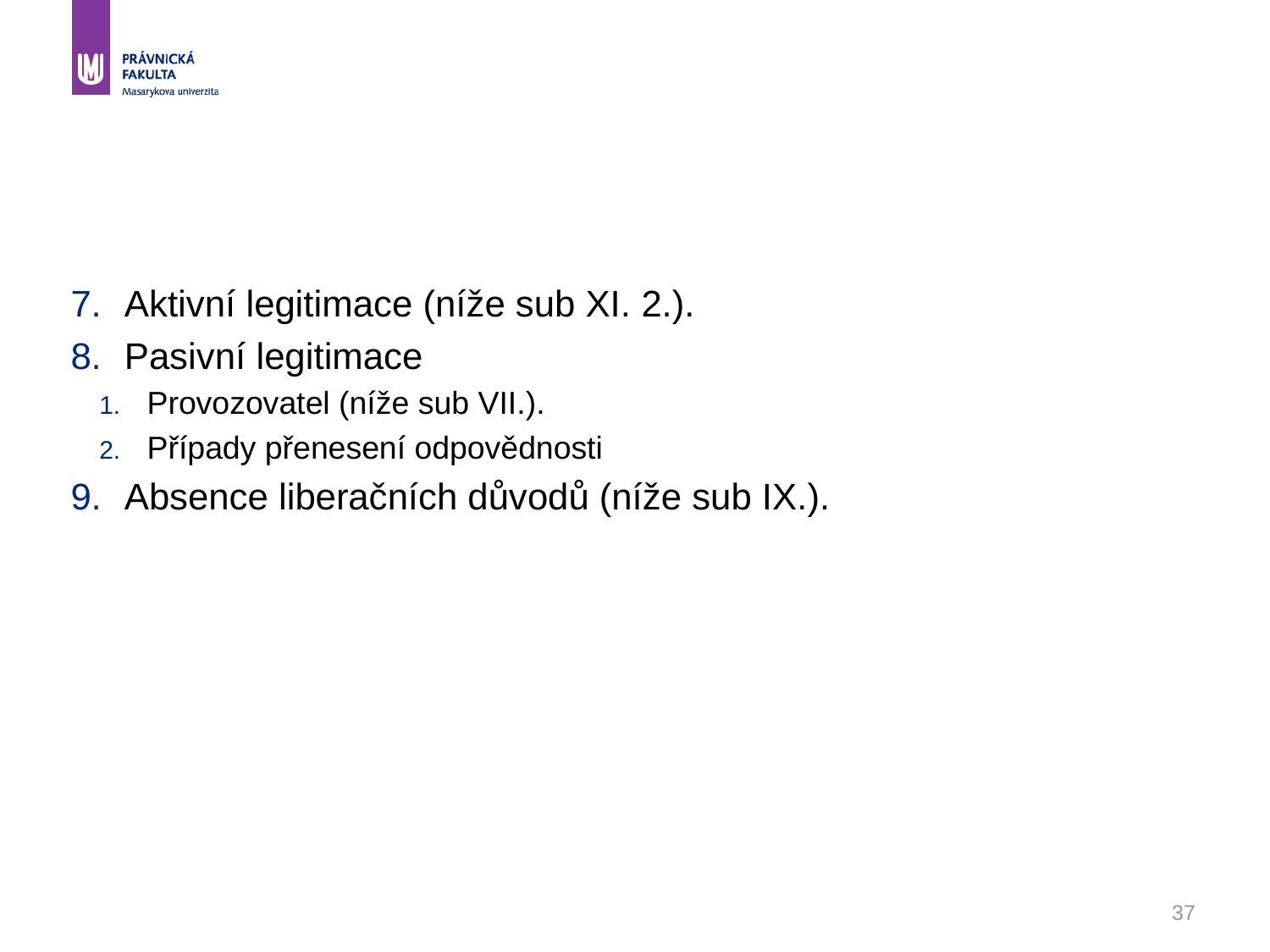

#
Aktivní legitimace (níže sub XI. 2.).
Pasivní legitimace
Provozovatel (níže sub VII.).
Případy přenesení odpovědnosti
Absence liberačních důvodů (níže sub IX.).

37